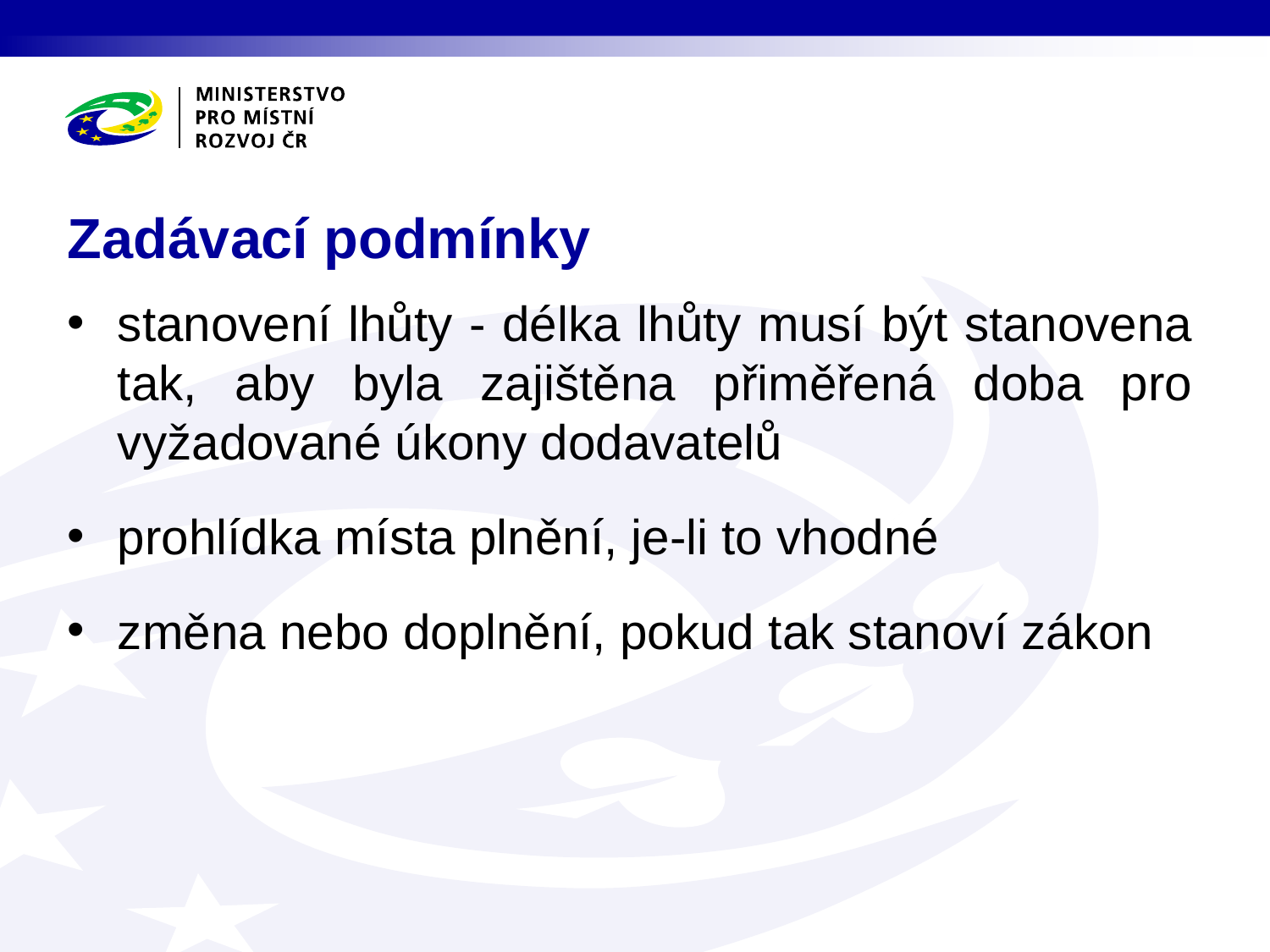

# Zadávací podmínky
stanovení lhůty - délka lhůty musí být stanovena tak, aby byla zajištěna přiměřená doba pro vyžadované úkony dodavatelů
prohlídka místa plnění, je-li to vhodné
změna nebo doplnění, pokud tak stanoví zákon